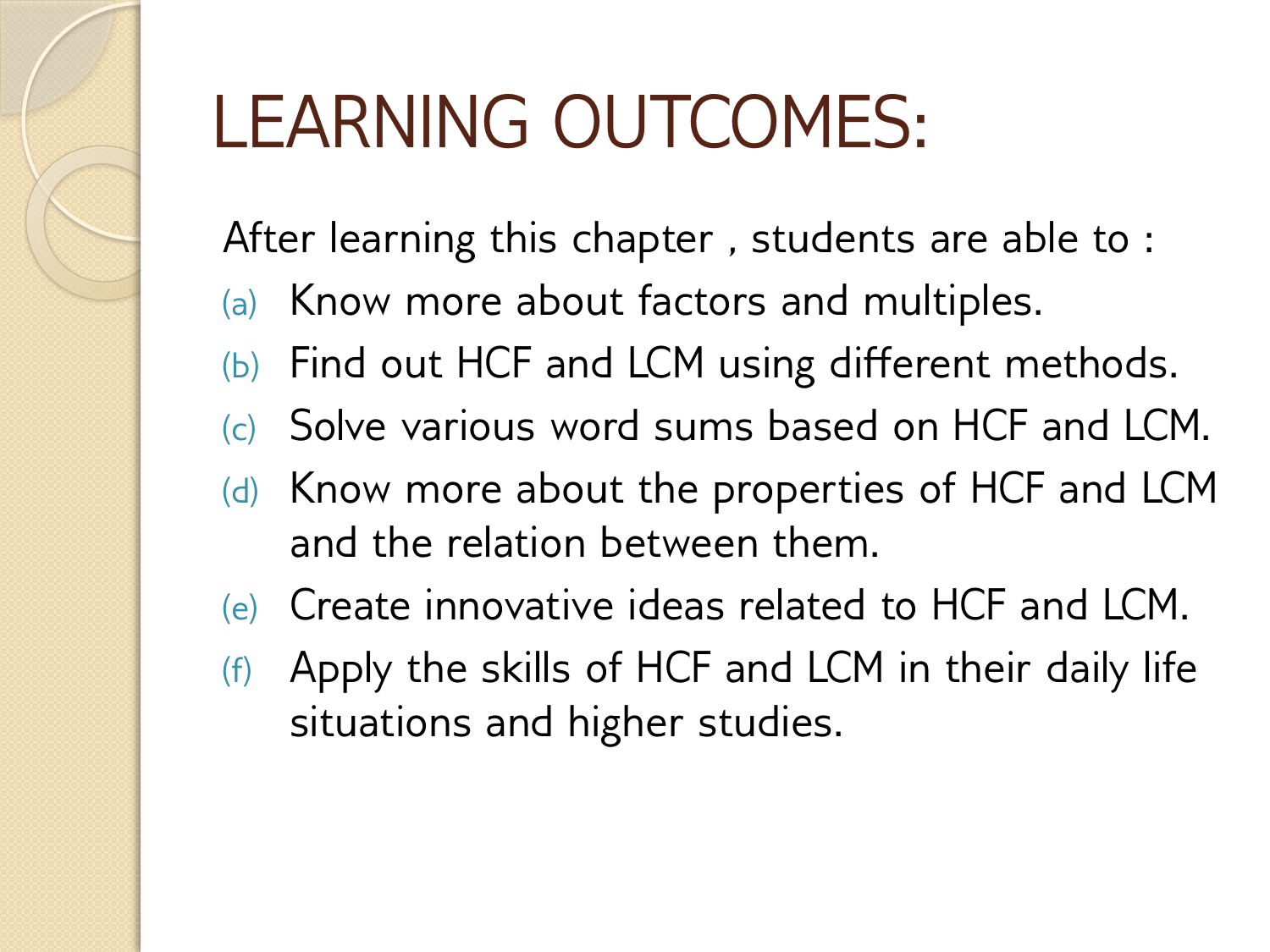

# LEARNING OUTCOMES:
After learning this chapter , students are able to :
Know more about factors and multiples.
Find out HCF and LCM using different methods.
Solve various word sums based on HCF and LCM.
Know more about the properties of HCF and LCM and the relation between them.
Create innovative ideas related to HCF and LCM.
Apply the skills of HCF and LCM in their daily life situations and higher studies.